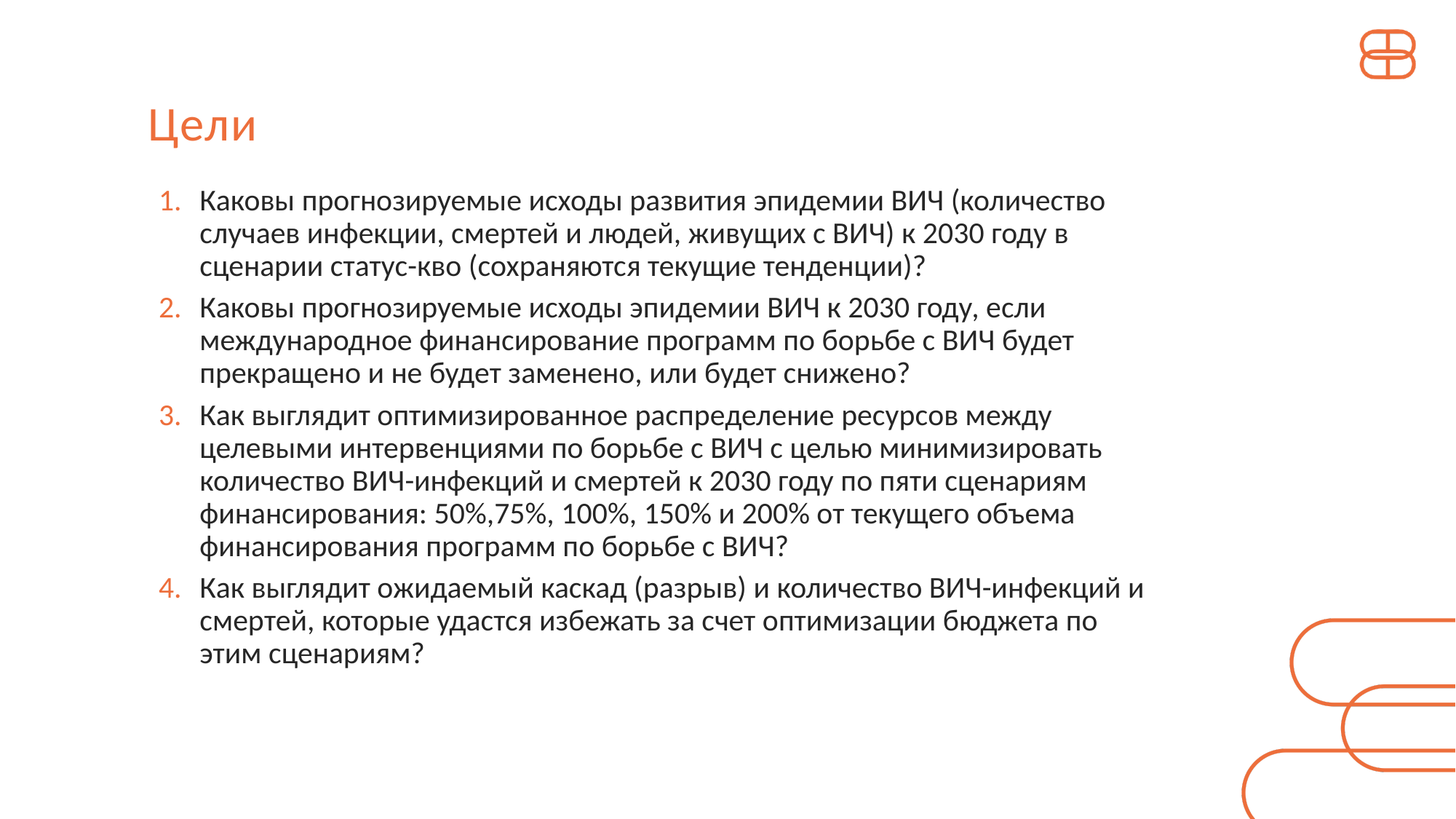

Цели
Каковы прогнозируемые исходы развития эпидемии ВИЧ (количество случаев инфекции, смертей и людей, живущих с ВИЧ) к 2030 году в сценарии статус-кво (сохраняются текущие тенденции)?
Каковы прогнозируемые исходы эпидемии ВИЧ к 2030 году, если международное финансирование программ по борьбе с ВИЧ будет прекращено и не будет заменено, или будет снижено?
Как выглядит оптимизированное распределение ресурсов между целевыми интервенциями по борьбе с ВИЧ с целью минимизировать количество ВИЧ-инфекций и смертей к 2030 году по пяти сценариям финансирования: 50%,75%, 100%, 150% и 200% от текущего объема финансирования программ по борьбе с ВИЧ?
Как выглядит ожидаемый каскад (разрыв) и количество ВИЧ-инфекций и смертей, которые удастся избежать за счет оптимизации бюджета по этим сценариям?